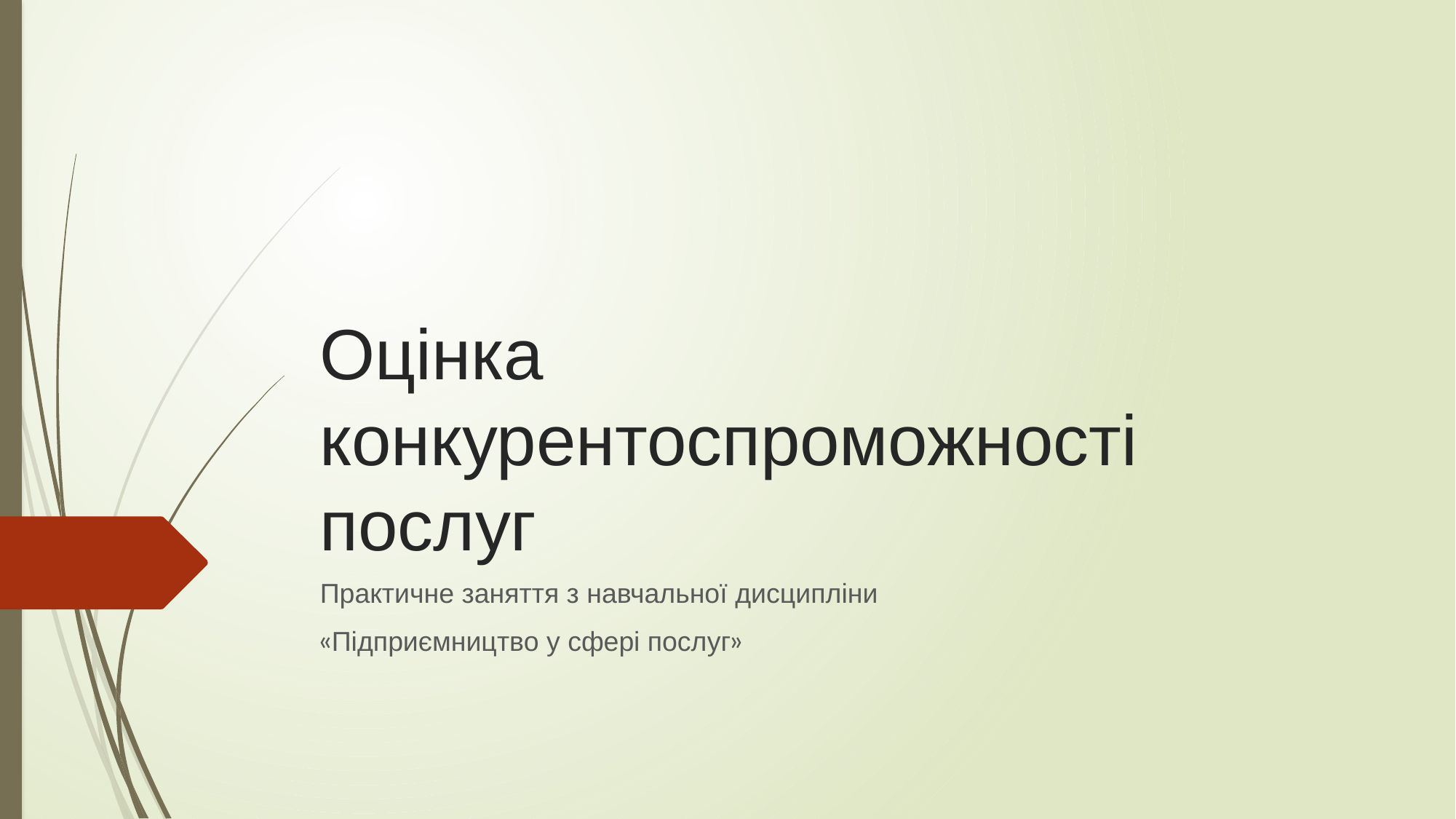

# Оцінка конкурентоспроможності послуг
Практичне заняття з навчальної дисципліни
«Підприємництво у сфері послуг»